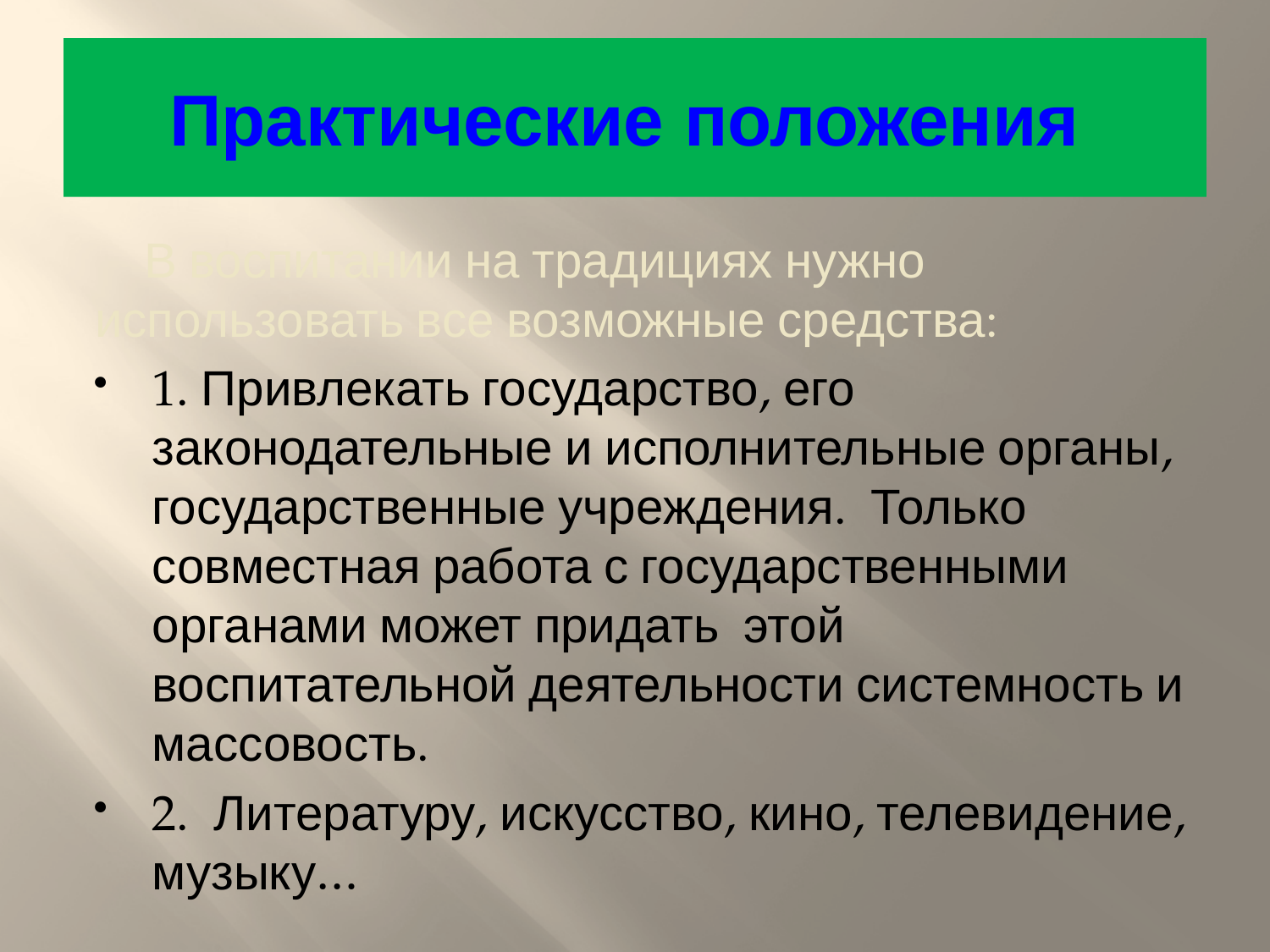

# Практические положения
    В воспитании на традициях нужно использовать все возможные средства:
1. Привлекать государство, его законодательные и исполнительные органы, государственные учреждения.  Только совместная работа с государственными органами может придать  этой воспитательной деятельности системность и массовость.
2.  Литературу, искусство, кино, телевидение, музыку…